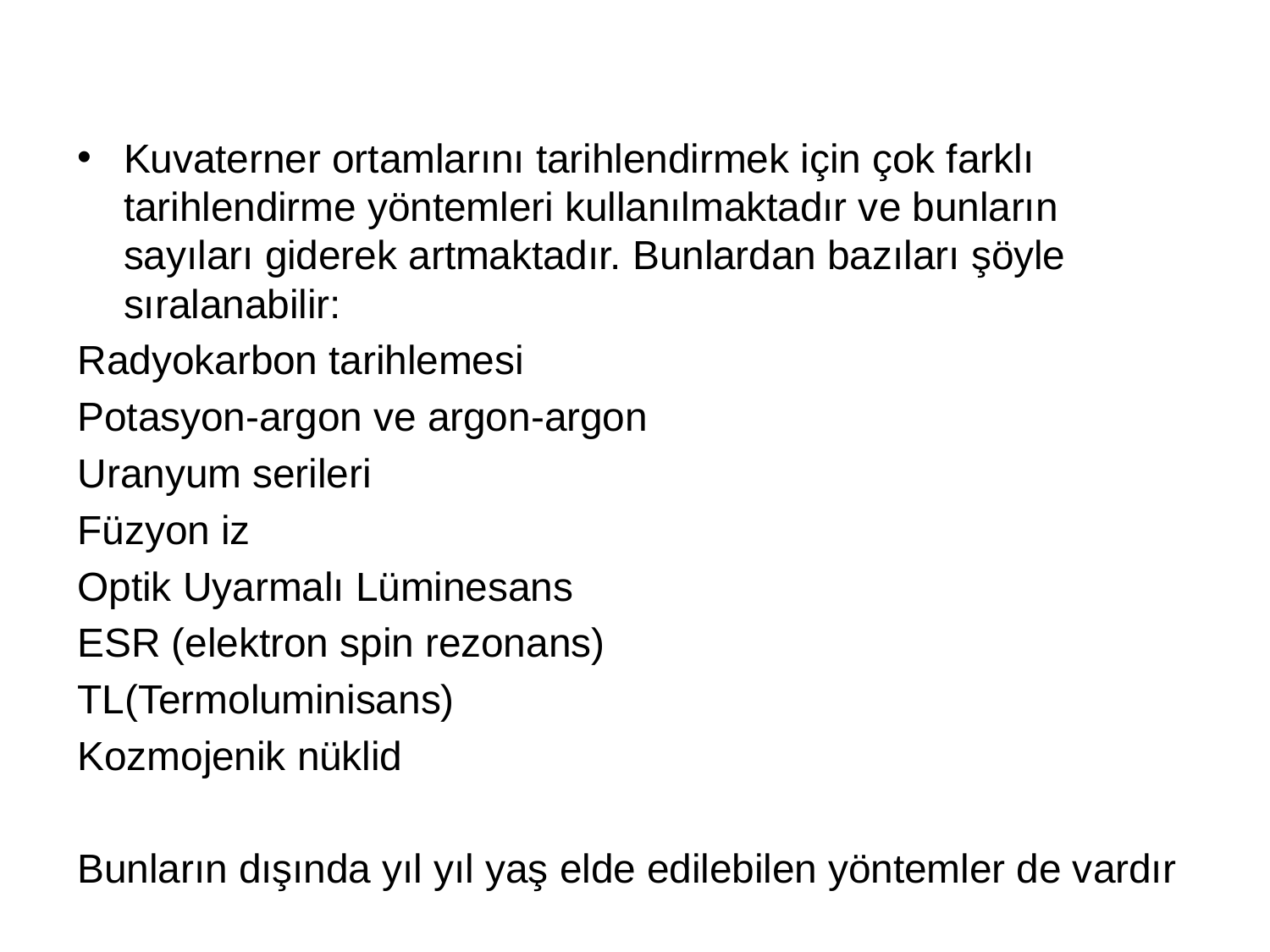

Kuvaterner ortamlarını tarihlendirmek için çok farklı tarihlendirme yöntemleri kullanılmaktadır ve bunların sayıları giderek artmaktadır. Bunlardan bazıları şöyle sıralanabilir:
Radyokarbon tarihlemesi
Potasyon-argon ve argon-argon
Uranyum serileri
Füzyon iz
Optik Uyarmalı Lüminesans
ESR (elektron spin rezonans)
TL(Termoluminisans)
Kozmojenik nüklid

Bunların dışında yıl yıl yaş elde edilebilen yöntemler de vardır